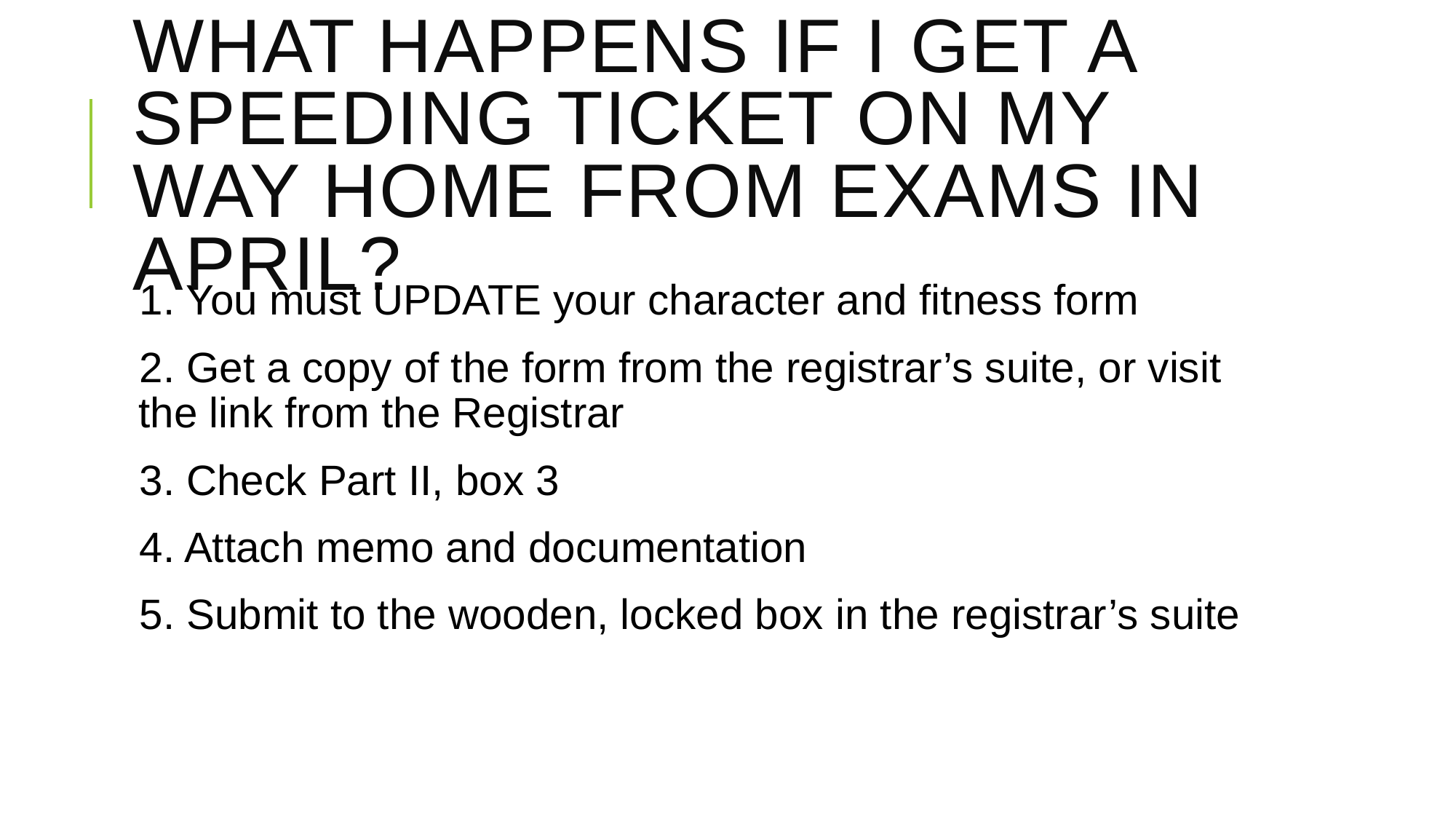

# WHAT HAPPENS IF I GET A SPEEDING TICKET ON MY WAY HOME FROM EXAMS IN April?
1. You must UPDATE your character and fitness form
2. Get a copy of the form from the registrar’s suite, or visit the link from the Registrar
3. Check Part II, box 3
4. Attach memo and documentation
5. Submit to the wooden, locked box in the registrar’s suite